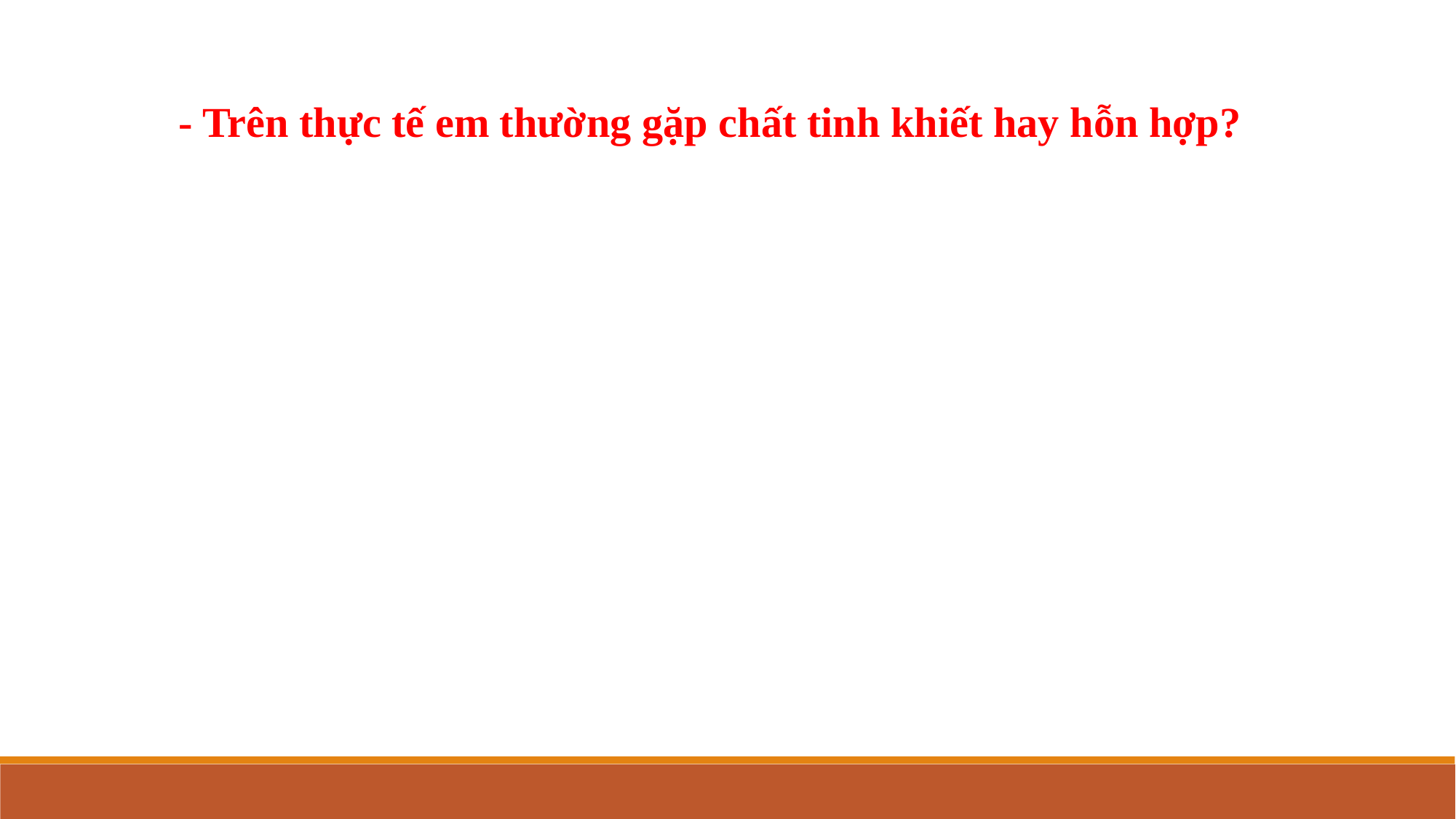

- Trên thực tế em thường gặp chất tinh khiết hay hỗn hợp?